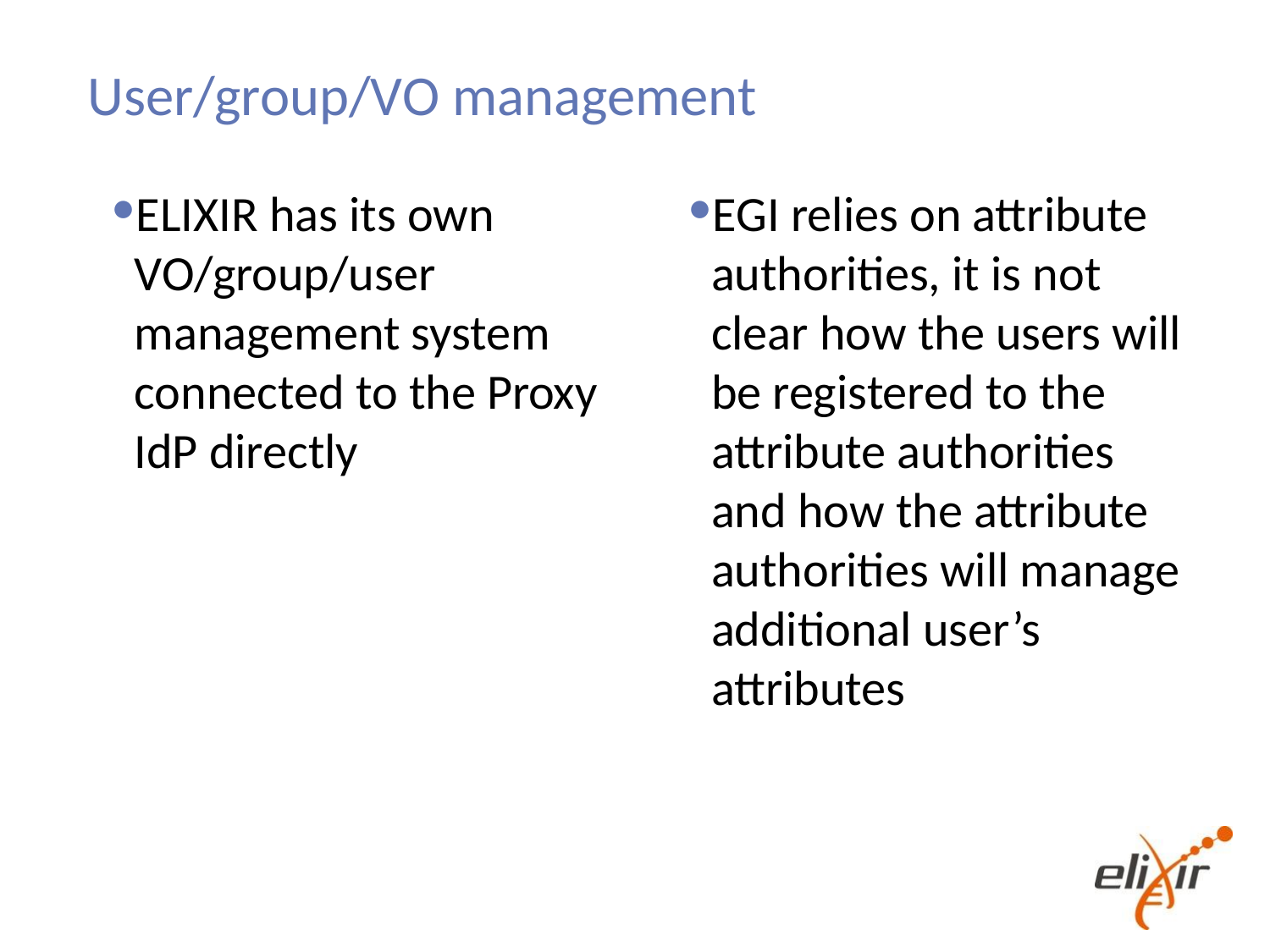

# User/group/VO management
ELIXIR has its own VO/group/user management system connected to the Proxy IdP directly
EGI relies on attribute authorities, it is not clear how the users will be registered to the attribute authorities and how the attribute authorities will manage additional user’s attributes